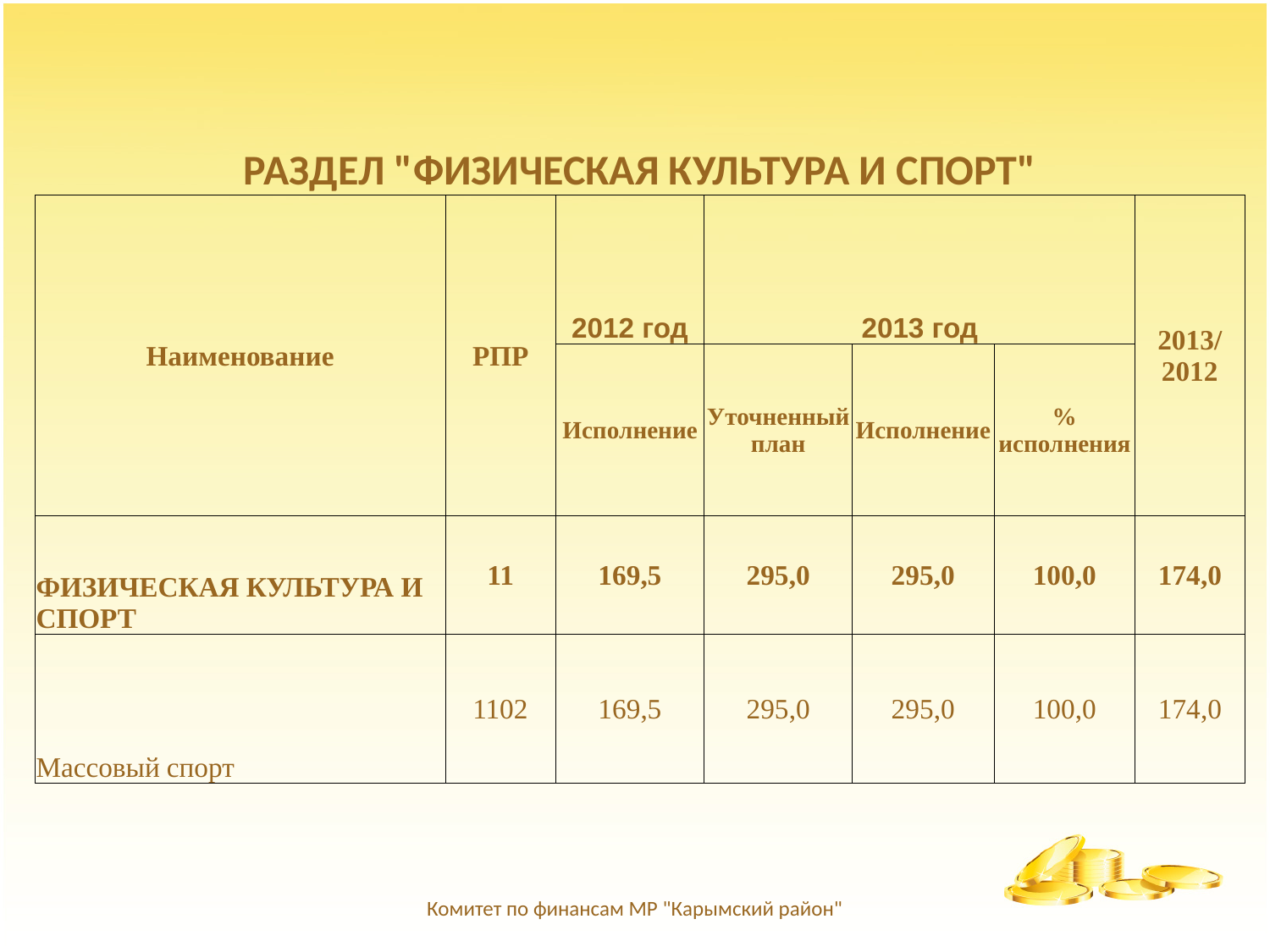

| РАЗДЕЛ "ФИЗИЧЕСКАЯ КУЛЬТУРА И СПОРТ" |  |  |  |  |  |  |
| --- | --- | --- | --- | --- | --- | --- |
| Наименование | РПР | 2012 год | 2013 год |  |  | 2013/ 2012 |
|  |  | Исполнение | Уточненный план | Исполнение | % исполнения |  |
| ФИЗИЧЕСКАЯ КУЛЬТУРА И СПОРТ | 11 | 169,5 | 295,0 | 295,0 | 100,0 | 174,0 |
| Массовый спорт | 1102 | 169,5 | 295,0 | 295,0 | 100,0 | 174,0 |
Комитет по финансам МР "Карымский район"